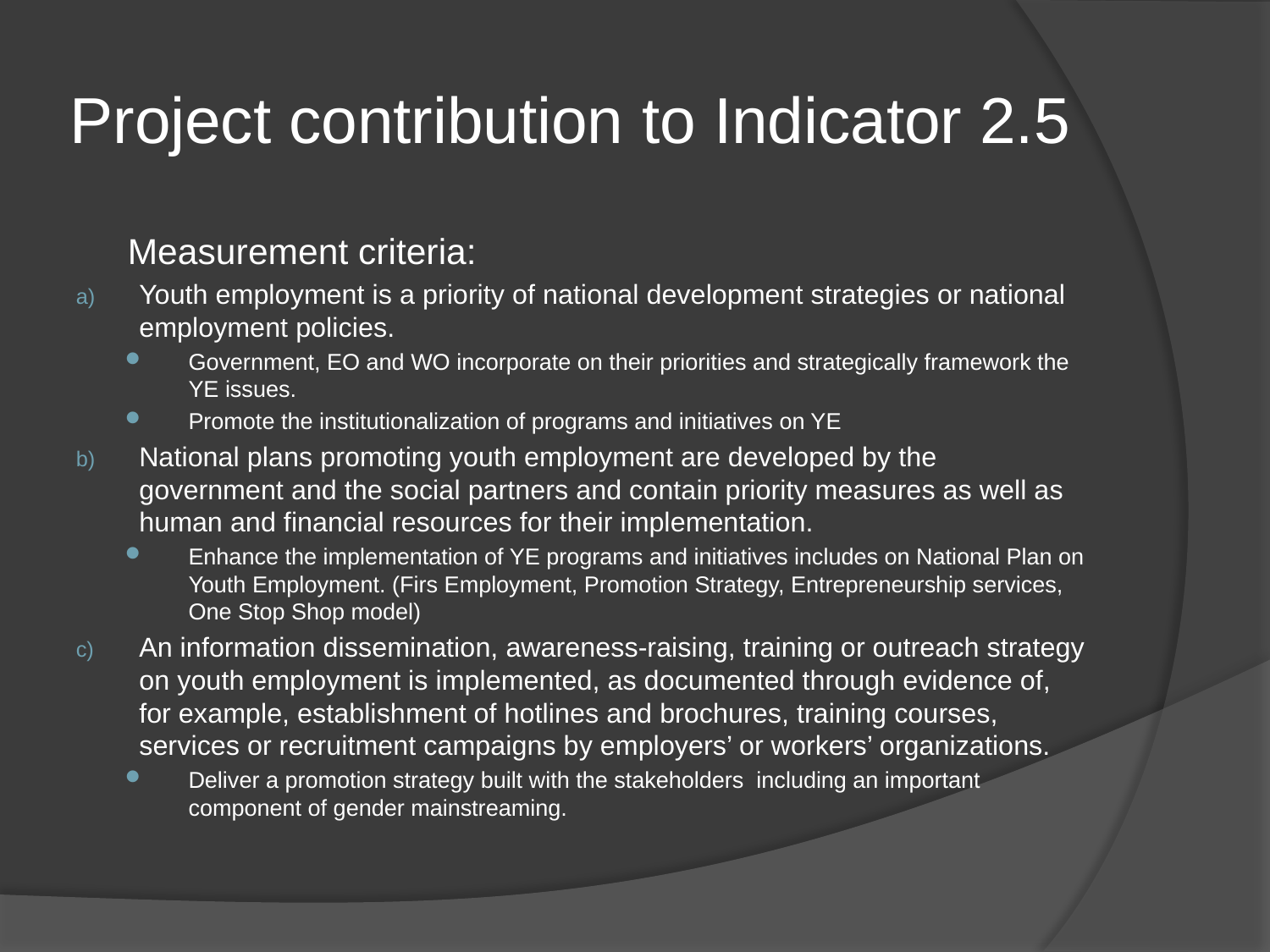

# Project contribution to Indicator 2.5
	Measurement criteria:
Youth employment is a priority of national development strategies or national employment policies.
Government, EO and WO incorporate on their priorities and strategically framework the YE issues.
Promote the institutionalization of programs and initiatives on YE
National plans promoting youth employment are developed by the government and the social partners and contain priority measures as well as human and financial resources for their implementation.
Enhance the implementation of YE programs and initiatives includes on National Plan on Youth Employment. (Firs Employment, Promotion Strategy, Entrepreneurship services, One Stop Shop model)
An information dissemination, awareness-raising, training or outreach strategy on youth employment is implemented, as documented through evidence of, for example, establishment of hotlines and brochures, training courses, services or recruitment campaigns by employers’ or workers’ organizations.
Deliver a promotion strategy built with the stakeholders  including an important component of gender mainstreaming.